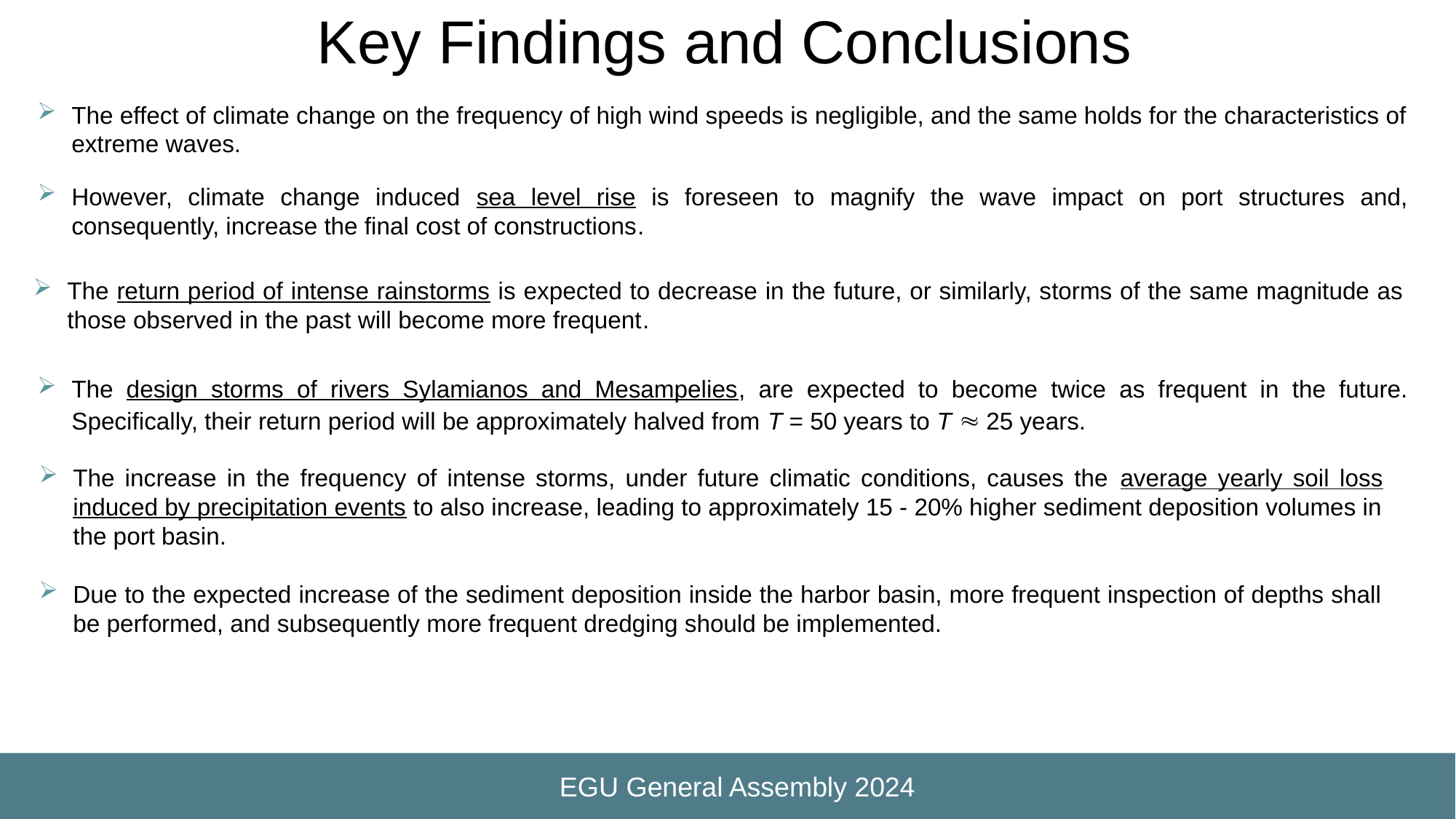

Key Findings and Conclusions
The effect of climate change on the frequency of high wind speeds is negligible, and the same holds for the characteristics of extreme waves.
However, climate change induced sea level rise is foreseen to magnify the wave impact on port structures and, consequently, increase the final cost of constructions.

The return period of intense rainstorms is expected to decrease in the future, or similarly, storms of the same magnitude as those observed in the past will become more frequent.

The design storms of rivers Sylamianos and Mesampelies, are expected to become twice as frequent in the future. Specifically, their return period will be approximately halved from T = 50 years to T ≈ 25 years.

The increase in the frequency of intense storms, under future climatic conditions, causes the average yearly soil loss induced by precipitation events to also increase, leading to approximately 15 - 20% higher sediment deposition volumes in the port basin.
Due to the expected increase of the sediment deposition inside the harbor basin, more frequent inspection of depths shall be performed, and subsequently more frequent dredging should be implemented.

EGU General Assembly 2024